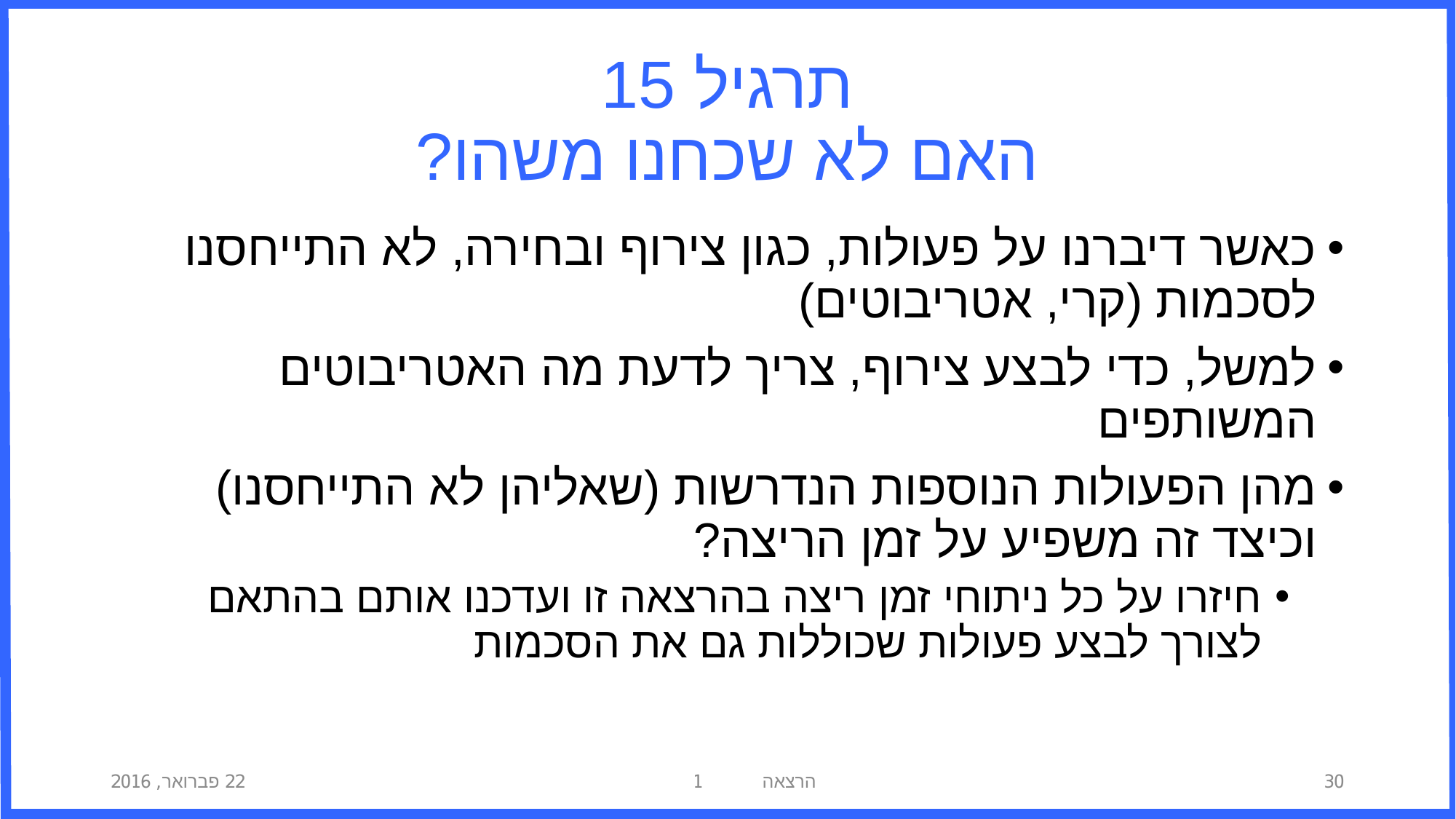

# תרגיל 15 האם לא שכחנו משהו?
כאשר דיברנו על פעולות, כגון צירוף ובחירה, לא התייחסנו לסכמות (קרי, אטריבוטים)
למשל, כדי לבצע צירוף, צריך לדעת מה האטריבוטים המשותפים
מהן הפעולות הנוספות הנדרשות (שאליהן לא התייחסנו) וכיצד זה משפיע על זמן הריצה?
חיזרו על כל ניתוחי זמן ריצה בהרצאה זו ועדכנו אותם בהתאם לצורך לבצע פעולות שכוללות גם את הסכמות
22 פברואר, 2016
הרצאה 1
30